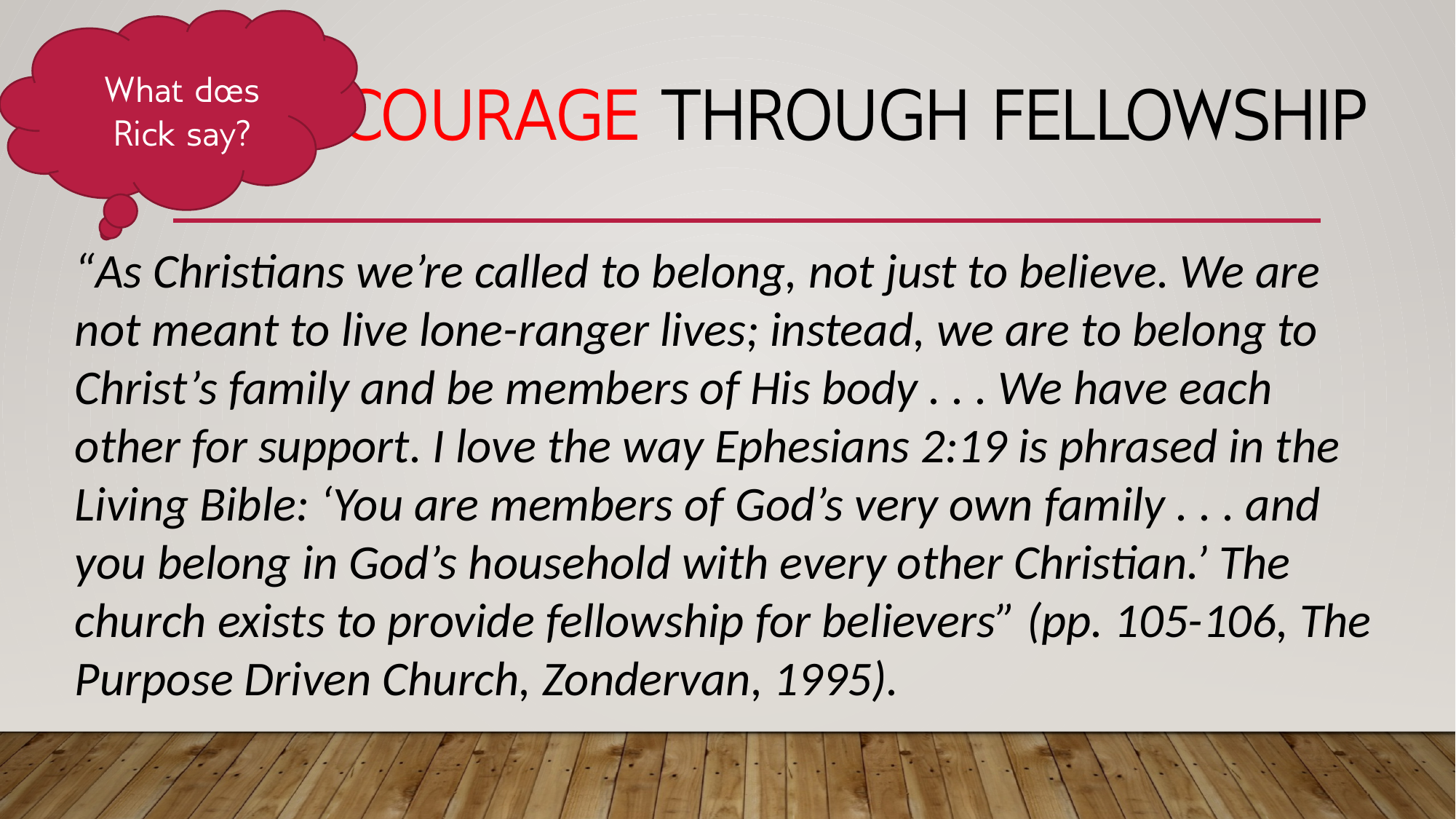

What does Rick say?
# 3. Encourage through fellowship
“As Christians we’re called to belong, not just to believe. We are not meant to live lone-ranger lives; instead, we are to belong to Christ’s family and be members of His body . . . We have each other for support. I love the way Ephesians 2:19 is phrased in the Living Bible: ‘You are members of God’s very own family . . . and you belong in God’s household with every other Christian.’ The church exists to provide fellowship for believers” (pp. 105-106, The Purpose Driven Church, Zondervan, 1995).